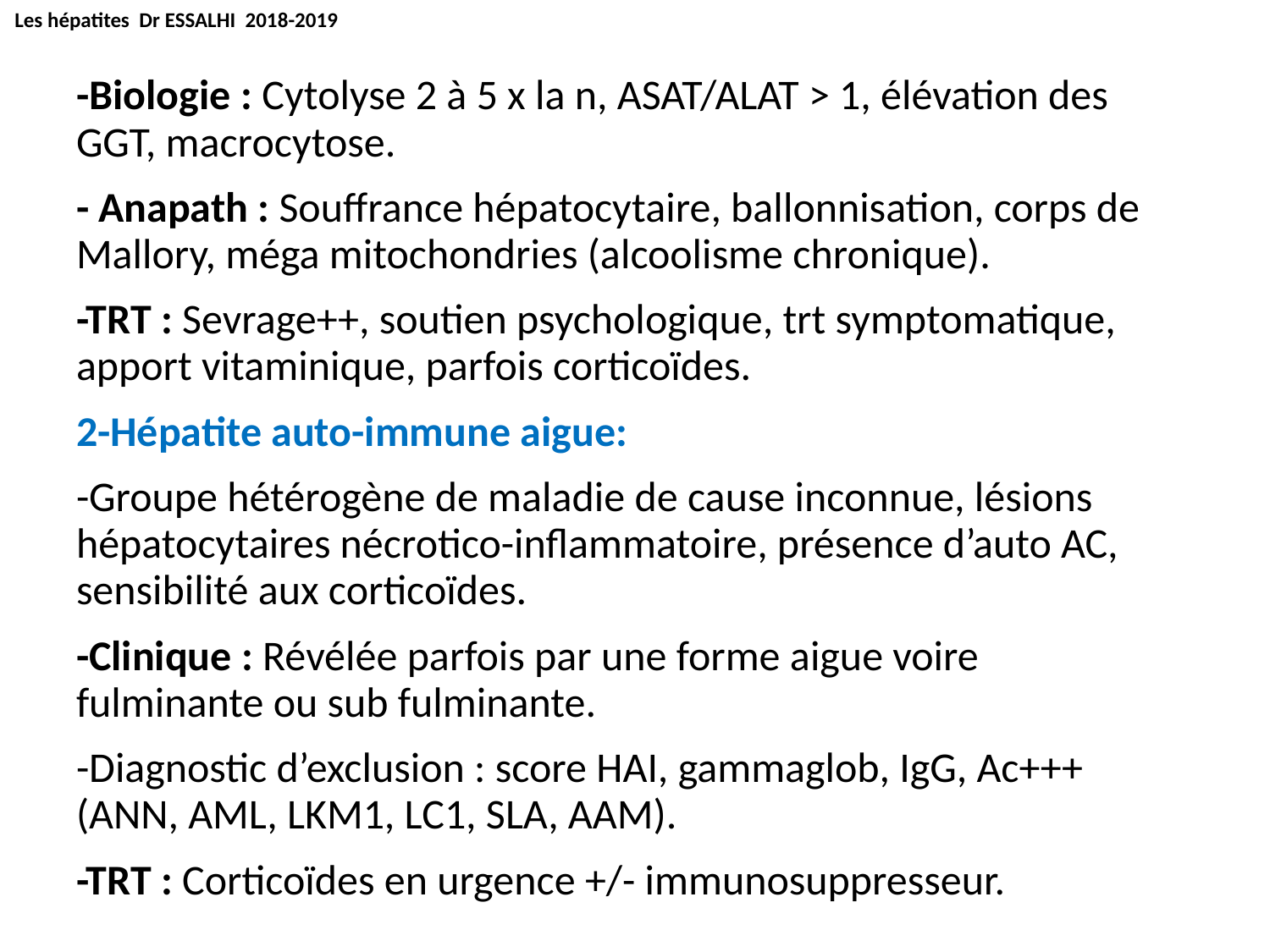

Les hépatites  Dr ESSALHI  2018-2019
-Biologie : Cytolyse 2 à 5 x la n, ASAT/ALAT > 1, élévation des GGT, macrocytose.
- Anapath : Souffrance hépatocytaire, ballonnisation, corps de Mallory, méga mitochondries (alcoolisme chronique).
-TRT : Sevrage++, soutien psychologique, trt symptomatique, apport vitaminique, parfois corticoïdes.
2-Hépatite auto-immune aigue:
-Groupe hétérogène de maladie de cause inconnue, lésions hépatocytaires nécrotico-inflammatoire, présence d’auto AC, sensibilité aux corticoïdes.
-Clinique : Révélée parfois par une forme aigue voire fulminante ou sub fulminante.
-Diagnostic d’exclusion : score HAI, gammaglob, IgG, Ac+++ (ANN, AML, LKM1, LC1, SLA, AAM).
-TRT : Corticoïdes en urgence +/- immunosuppresseur.